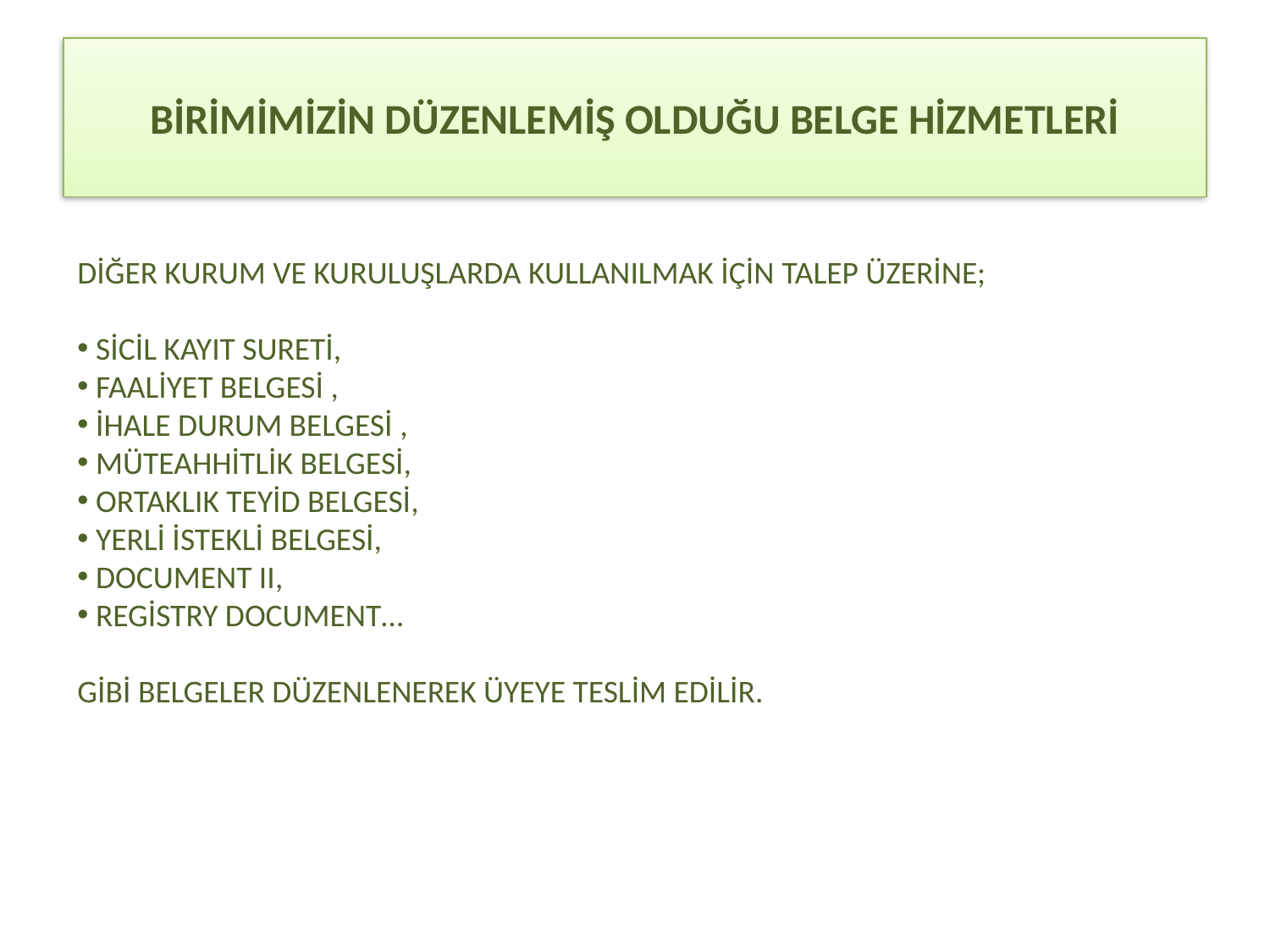

# BİRİMİMİZİN DÜZENLEMİŞ OLDUĞU BELGE HİZMETLERİ
DİĞER KURUM VE KURULUŞLARDA KULLANILMAK İÇİN TALEP ÜZERİNE;

 SİCİL KAYIT SURETİ,
 FAALİYET BELGESİ ,
 İHALE DURUM BELGESİ ,
 MÜTEAHHİTLİK BELGESİ,
 ORTAKLIK TEYİD BELGESİ,
 YERLİ İSTEKLİ BELGESİ,
 DOCUMENT II,
 REGİSTRY DOCUMENT…

GİBİ BELGELER DÜZENLENEREK ÜYEYE TESLİM EDİLİR.